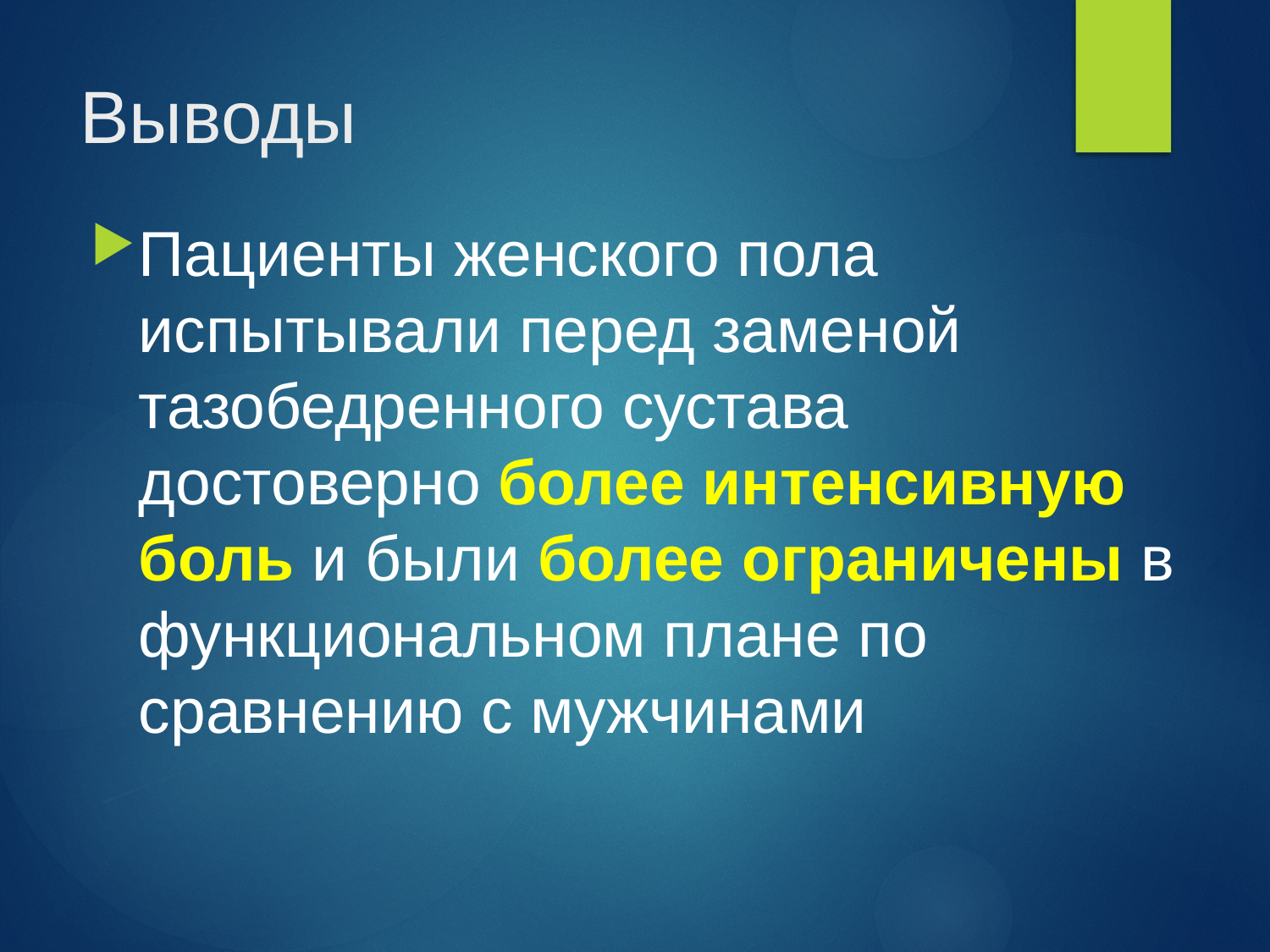

# Выводы
Пациенты женского пола испытывали перед заменой тазобедренного сустава достоверно более интенсивную боль и были более ограничены в функциональном плане по сравнению с мужчинами